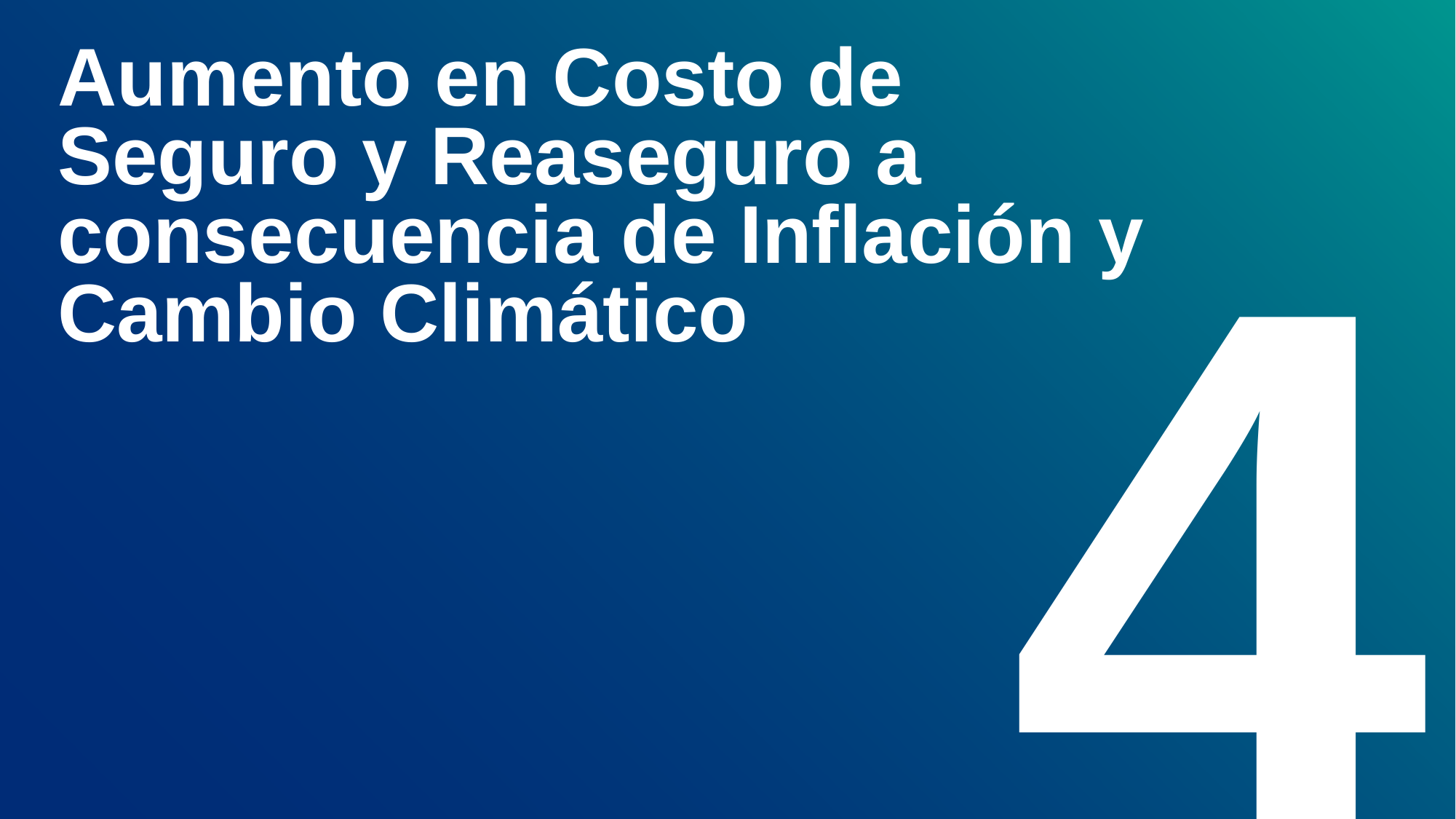

# Aumento en Costo de Seguro y Reaseguro a consecuencia de Inflación y Cambio Climático
4